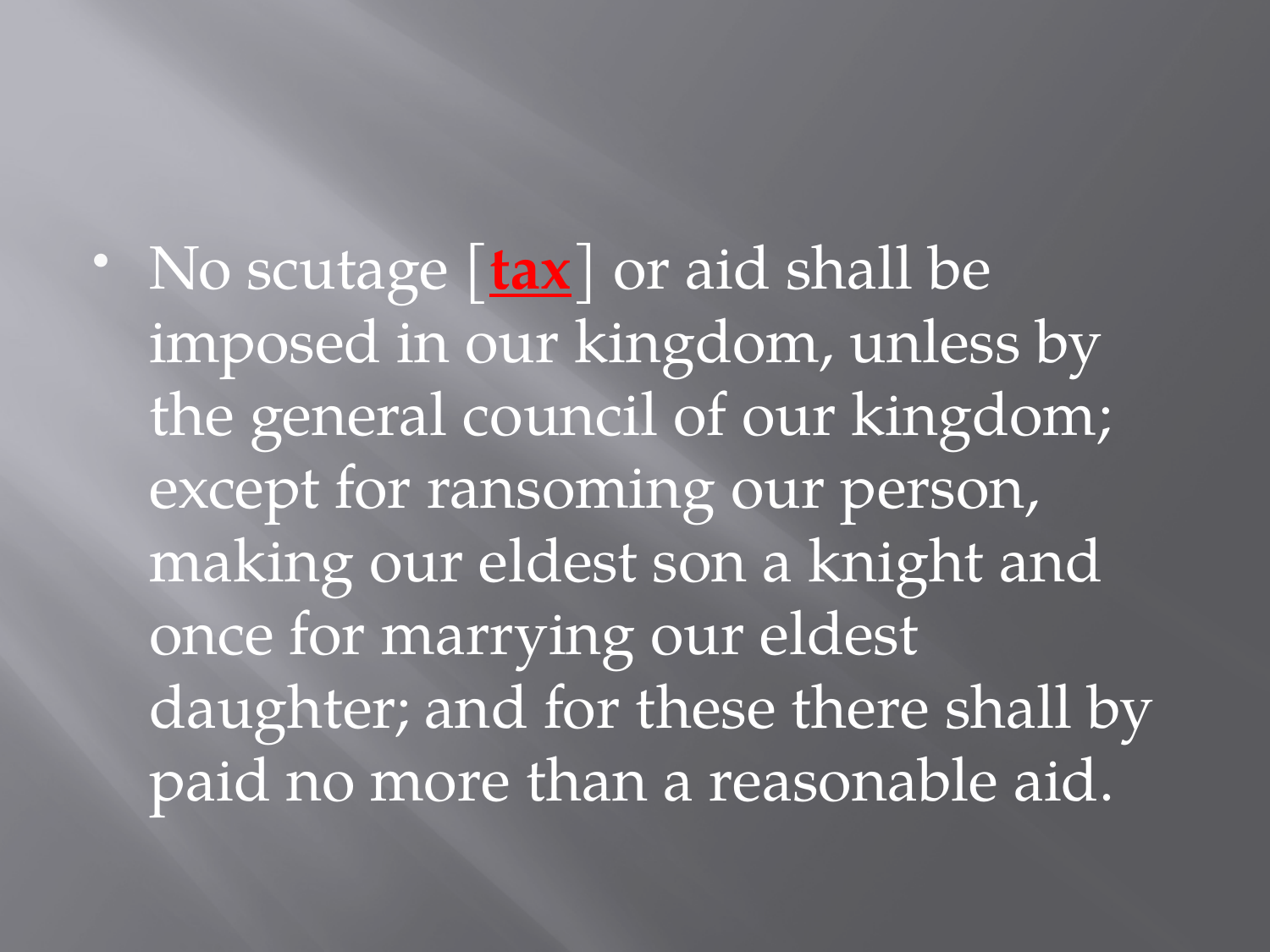

#
No scutage [tax] or aid shall be imposed in our kingdom, unless by the general council of our kingdom; except for ransoming our person, making our eldest son a knight and once for marrying our eldest daughter; and for these there shall by paid no more than a reasonable aid.